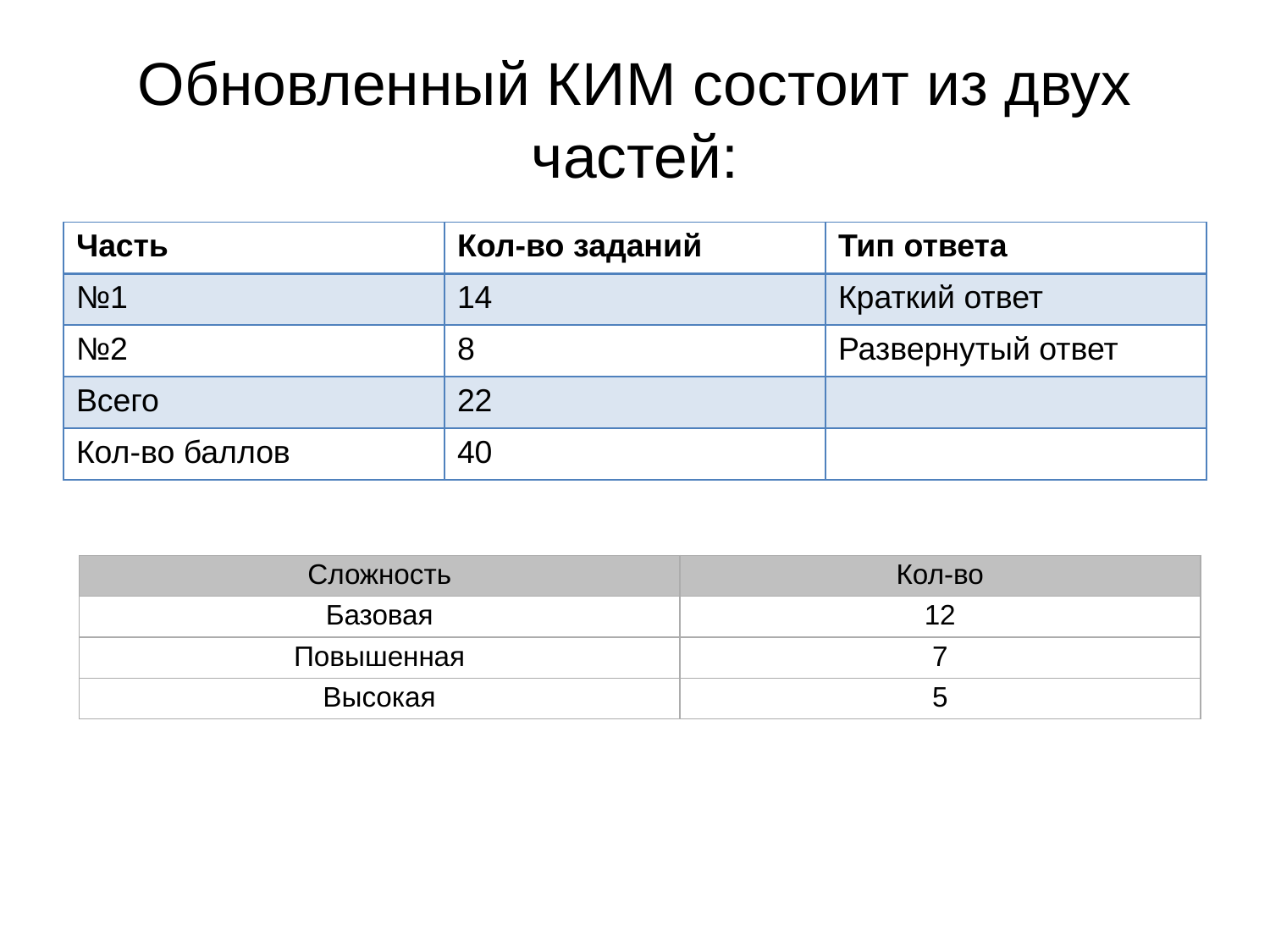

# Обновленный КИМ состоит из двух частей:
| Часть | Кол-во заданий | Тип ответа |
| --- | --- | --- |
| №1 | 14 | Краткий ответ |
| №2 | 8 | Развернутый ответ |
| Всего | 22 |  |
| Кол-во баллов | 40 |  |
| Сложность | Кол-во |
| --- | --- |
| Базовая | 12 |
| Повышенная | 7 |
| Высокая | 5 |